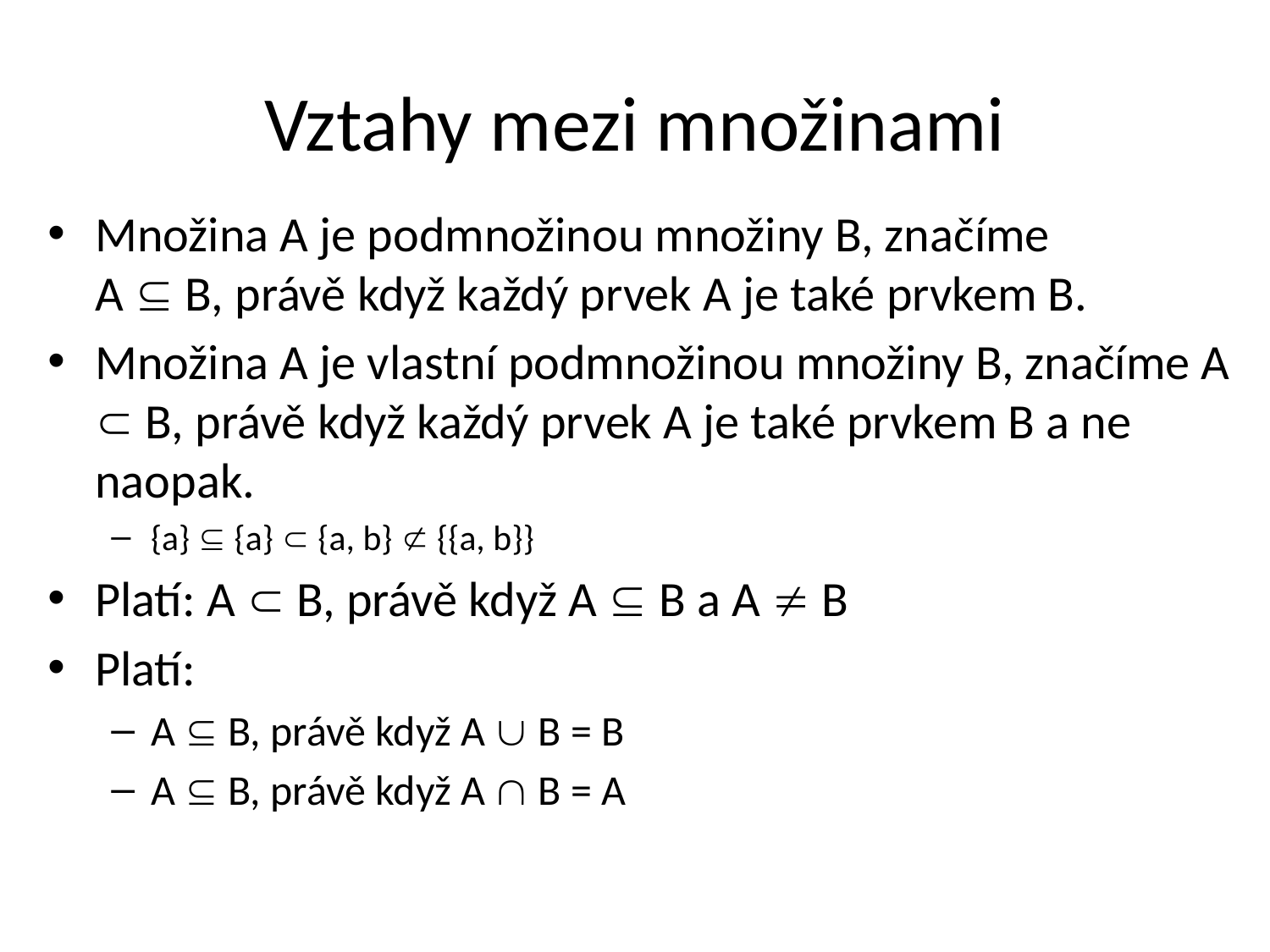

# Vztahy mezi množinami
Množina A je podmnožinou množiny B, značíme
A ⊆ B, právě když každý prvek A je také prvkem B.
Množina A je vlastní podmnožinou množiny B, značíme A ⊂ B, právě když každý prvek A je také prvkem B a ne naopak.
{a} ⊆ {a} ⊂ {a, b} ⊄ {{a, b}}
Platí: A ⊂ B, právě když A ⊆ B a A ≠ B
Platí:
A ⊆ B, právě když A ∪ B = B
A ⊆ B, právě když A ∩ B = A